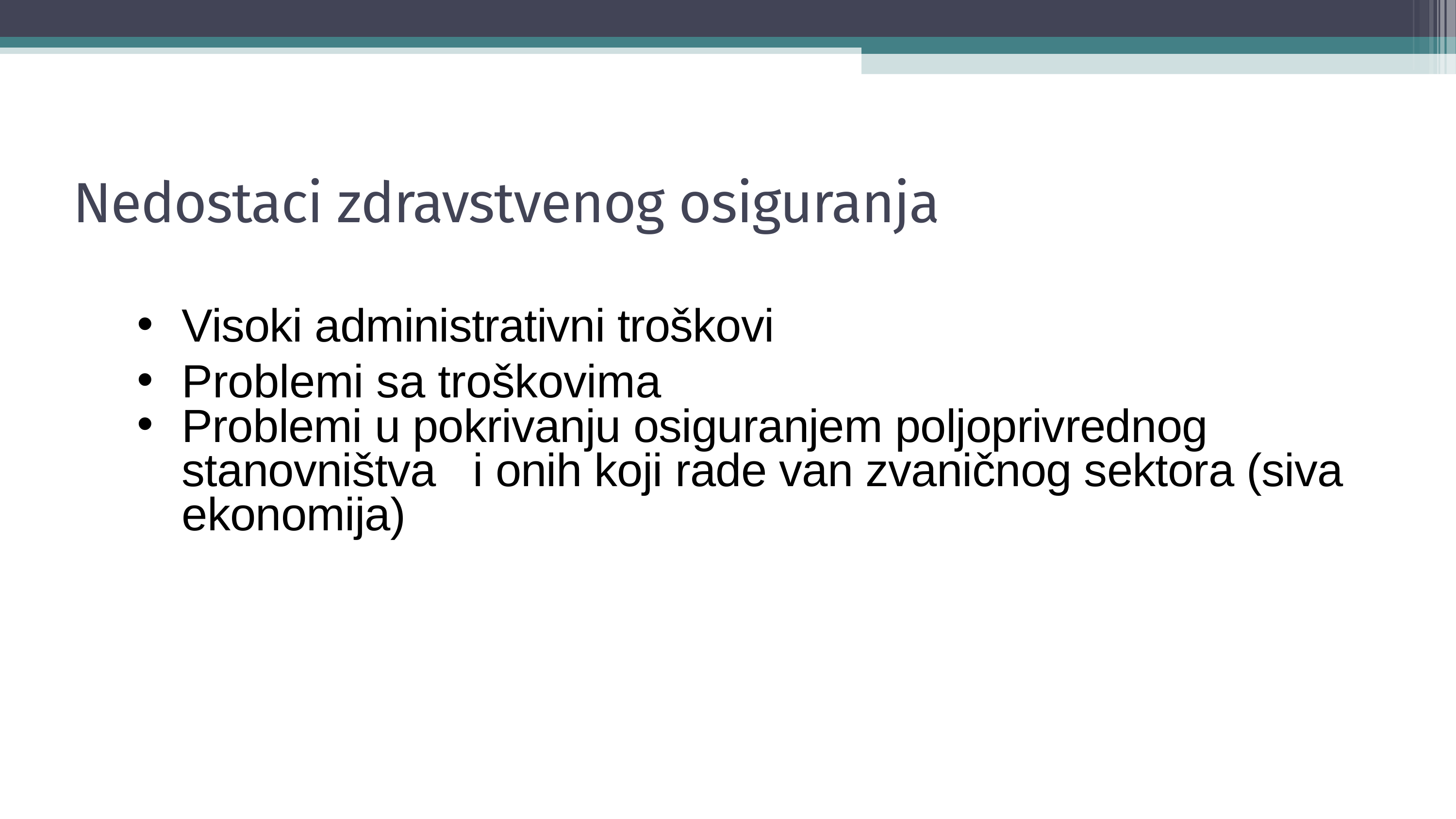

Nedostaci zdravstvenog osiguranja
Visoki administrativni troškovi
Problemi sa troškovima
Problemi u pokrivanju osiguranjem poljoprivrednog stanovništva 	i onih koji rade van zvaničnog sektora (siva ekonomija)